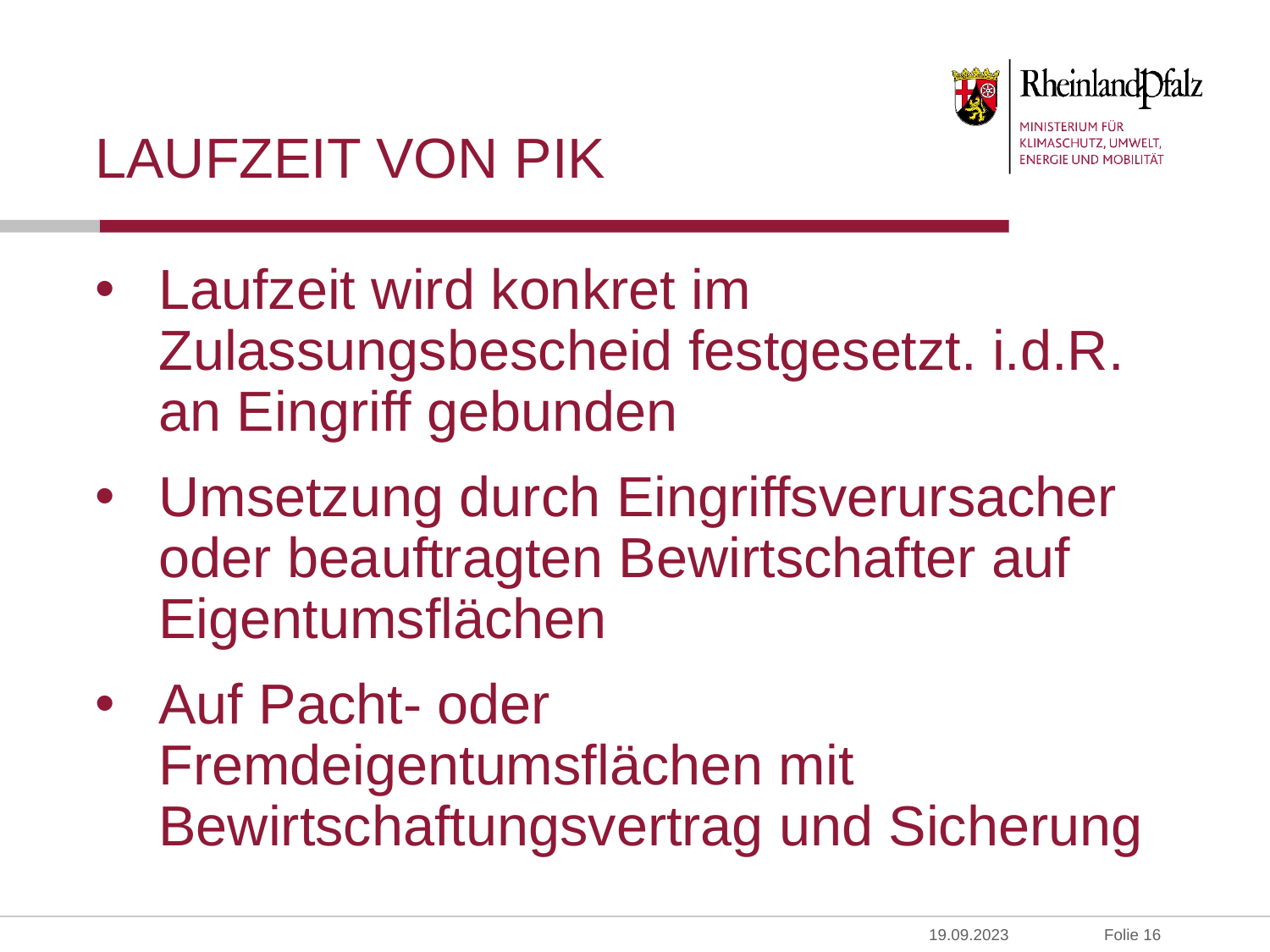

# Laufzeit von pik
Laufzeit wird konkret im Zulassungsbescheid festgesetzt. i.d.R. an Eingriff gebunden
Umsetzung durch Eingriffsverursacher oder beauftragten Bewirtschafter auf Eigentumsflächen
Auf Pacht- oder Fremdeigentumsflächen mit Bewirtschaftungsvertrag und Sicherung